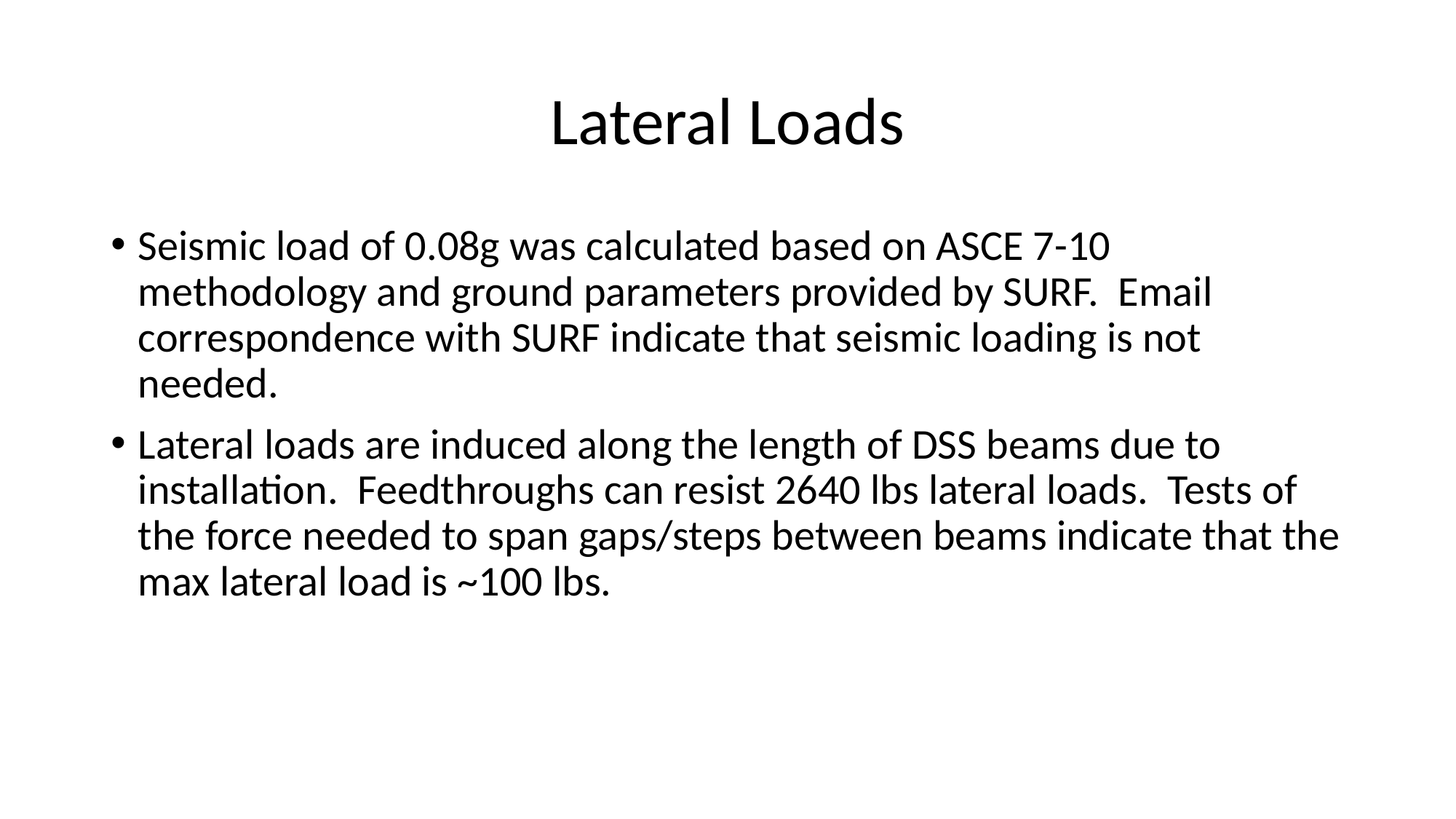

# Lateral Loads
Seismic load of 0.08g was calculated based on ASCE 7-10 methodology and ground parameters provided by SURF.  Email correspondence with SURF indicate that seismic loading is not needed.
Lateral loads are induced along the length of DSS beams due to installation.  Feedthroughs can resist 2640 lbs lateral loads.  Tests of the force needed to span gaps/steps between beams indicate that the max lateral load is ~100 lbs.